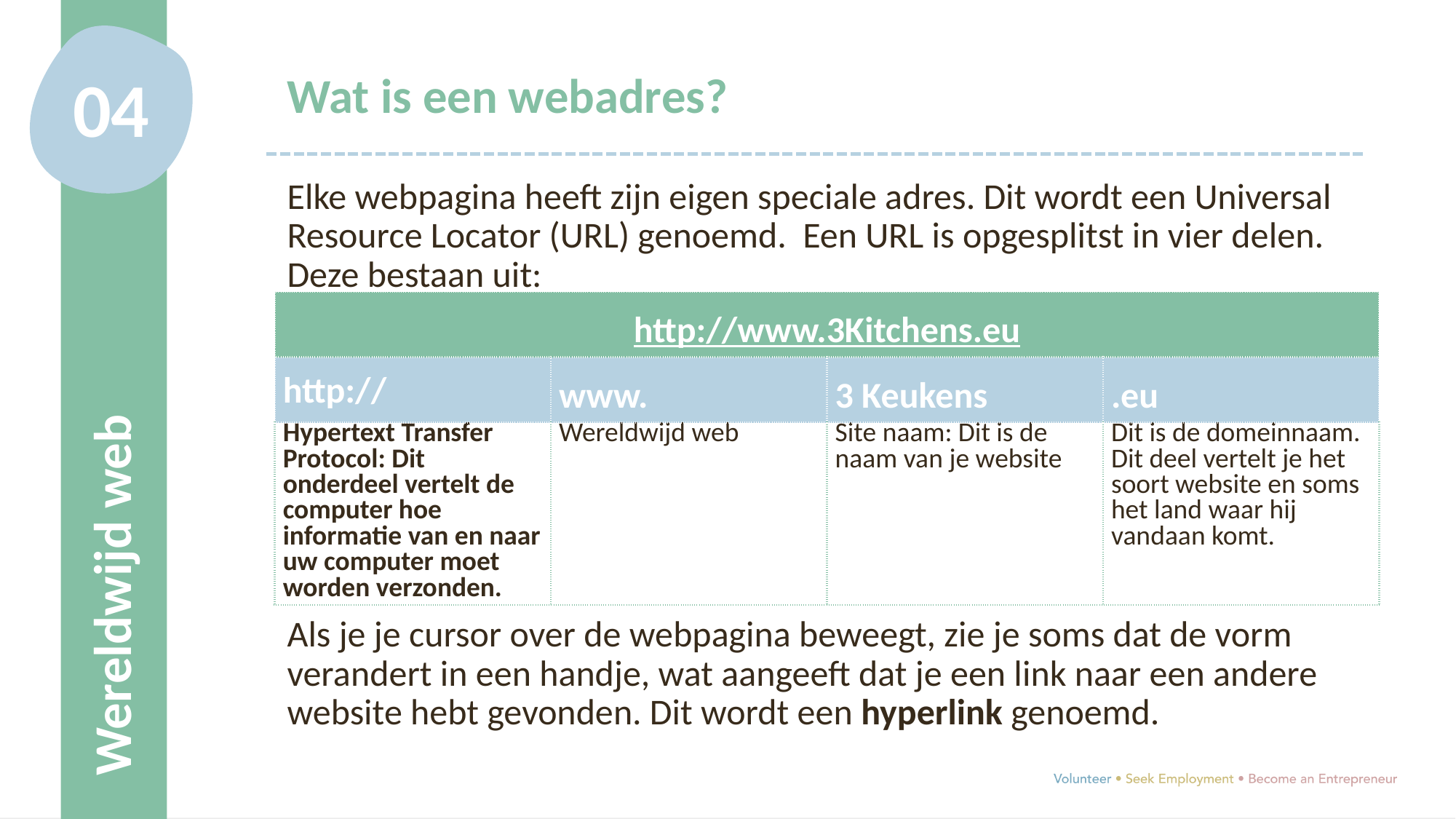

04
Wat is een webadres?
Elke webpagina heeft zijn eigen speciale adres. Dit wordt een Universal Resource Locator (URL) genoemd.  Een URL is opgesplitst in vier delen. Deze bestaan uit:

Wereldwijd web

| http://www.3Kitchens.eu |  |  |  |
| --- | --- | --- | --- |
| http:// | www. | 3 Keukens | .eu |
| Hypertext Transfer Protocol: Dit onderdeel vertelt de computer hoe informatie van en naar uw computer moet worden verzonden. | Wereldwijd web | Site naam: Dit is de naam van je website | Dit is de domeinnaam. Dit deel vertelt je het soort website en soms het land waar hij vandaan komt. |
Als je je cursor over de webpagina beweegt, zie je soms dat de vorm verandert in een handje, wat aangeeft dat je een link naar een andere website hebt gevonden. Dit wordt een hyperlink genoemd.